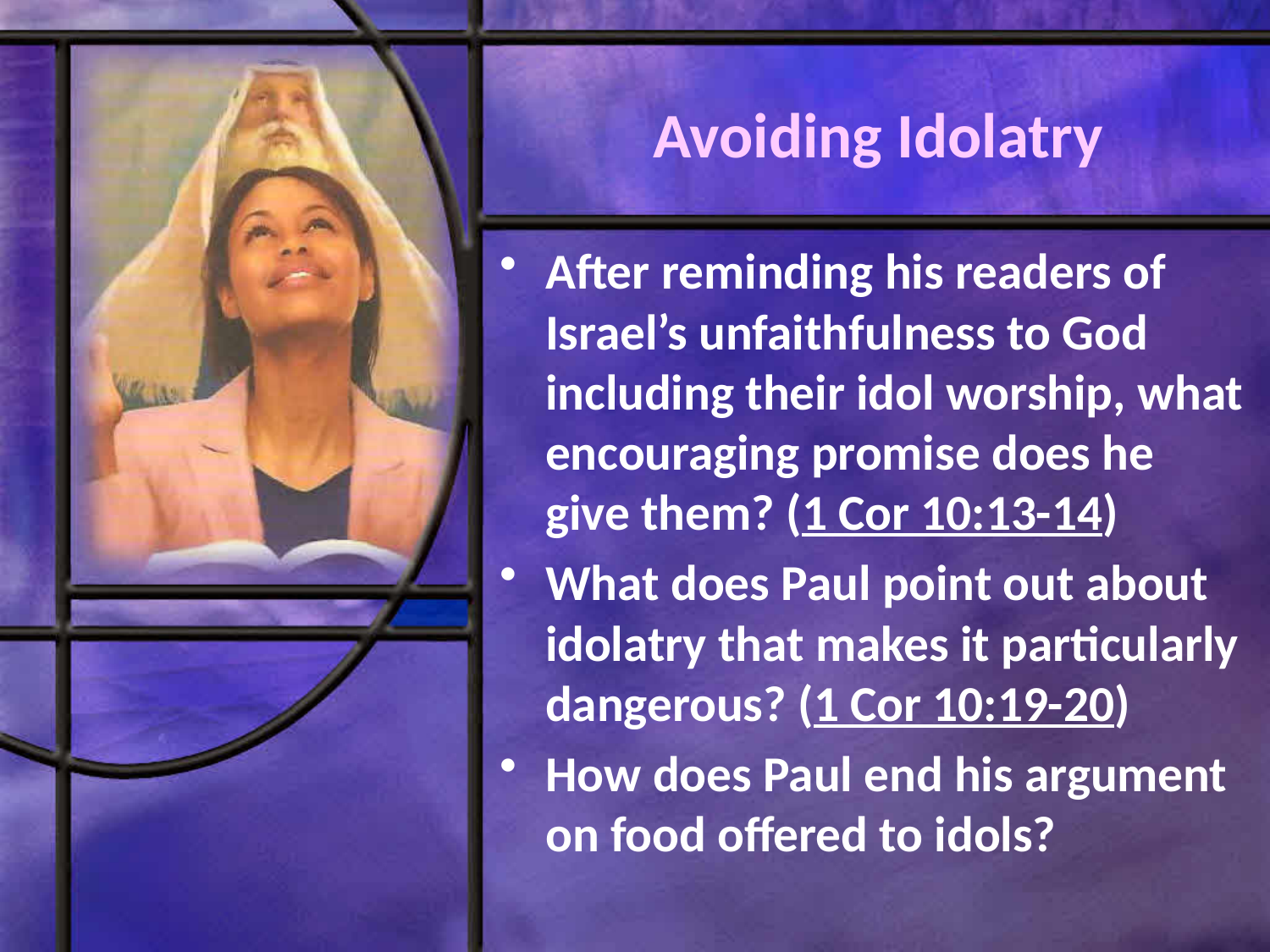

# Avoiding Idolatry
After reminding his readers of Israel’s unfaithfulness to God including their idol worship, what encouraging promise does he give them? (1 Cor 10:13-14)
What does Paul point out about idolatry that makes it particularly dangerous? (1 Cor 10:19-20)
How does Paul end his argument on food offered to idols?